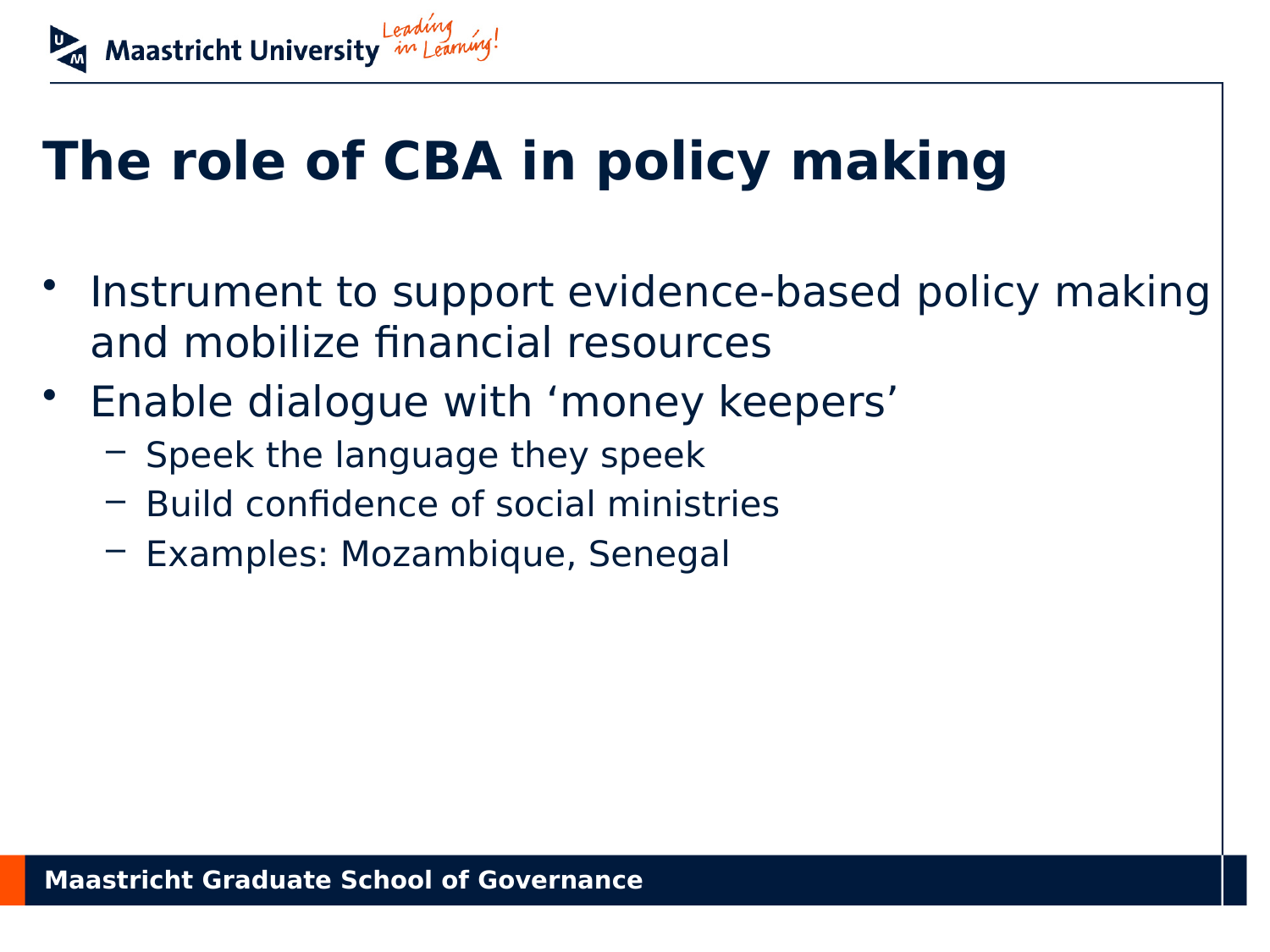

# The role of CBA in policy making
Instrument to support evidence-based policy making and mobilize financial resources
Enable dialogue with ‘money keepers’
Speek the language they speek
Build confidence of social ministries
Examples: Mozambique, Senegal